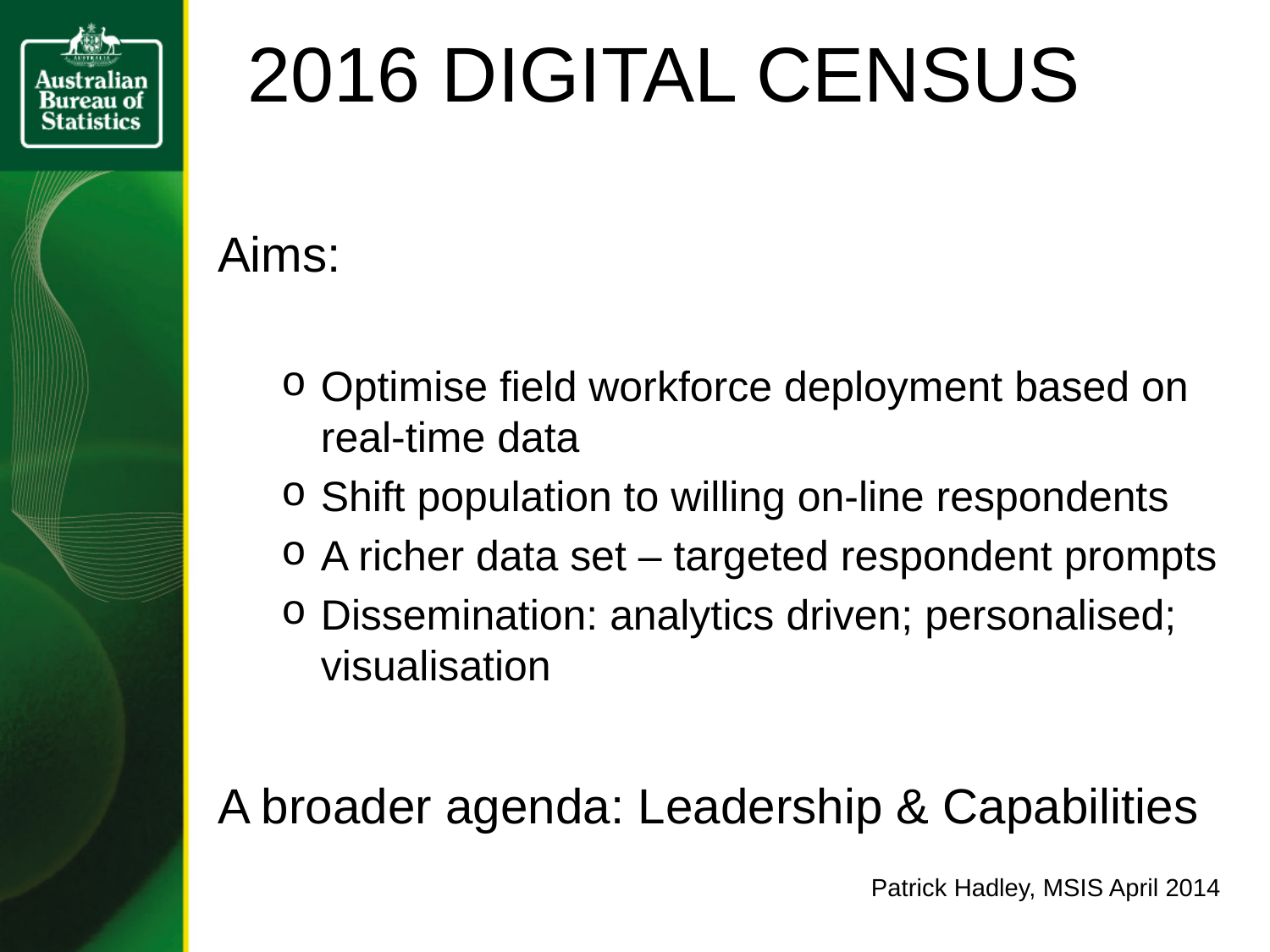

# 2016 DIGITAL CENSUS
Aims:

Optimise field workforce deployment based on real-time data
Shift population to willing on-line respondents
A richer data set – targeted respondent prompts
Dissemination: analytics driven; personalised; visualisation

A broader agenda: Leadership & Capabilities
Patrick Hadley, MSIS April 2014